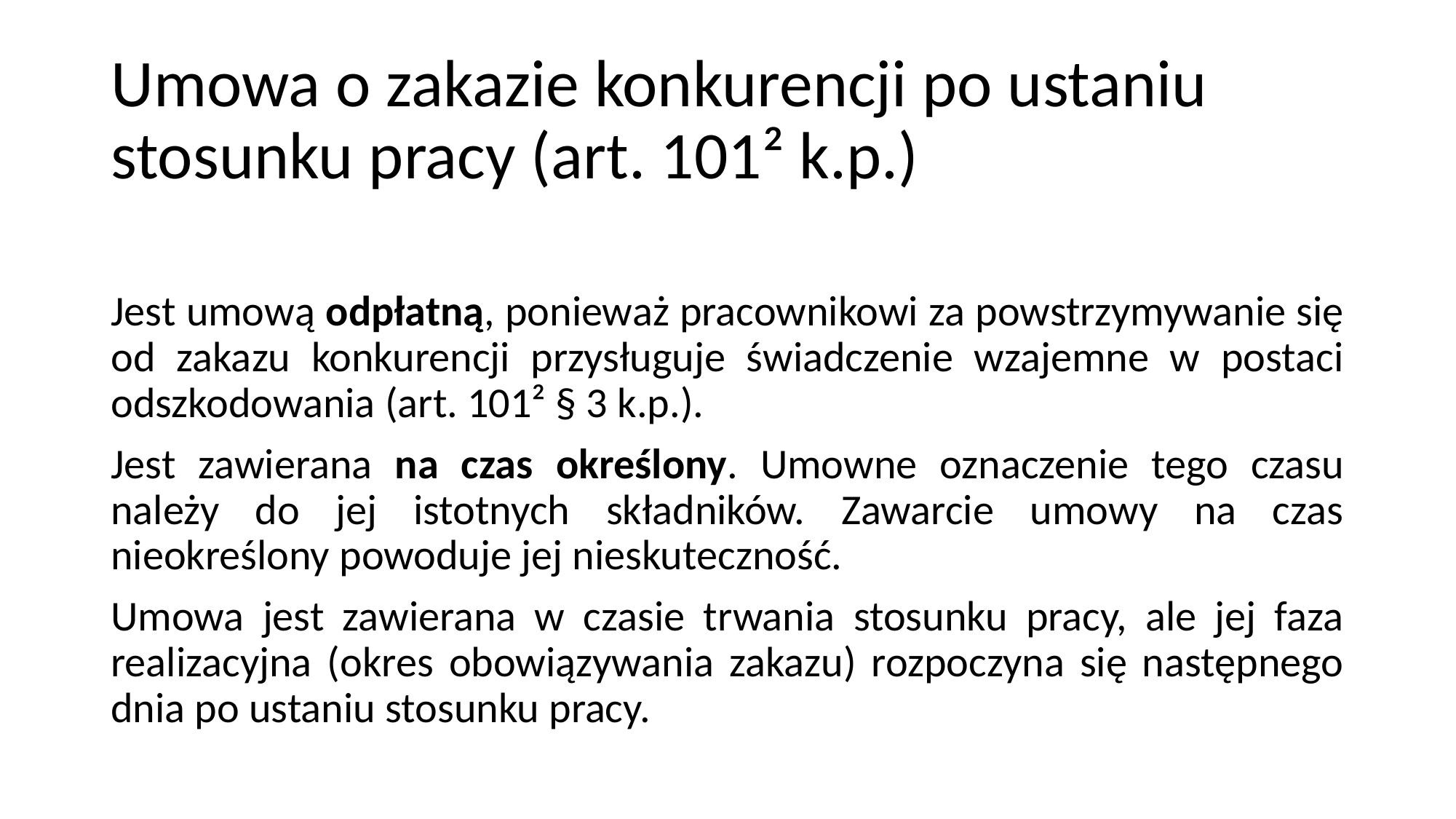

# Umowa o zakazie konkurencji po ustaniu stosunku pracy (art. 101² k.p.)

Jest umową odpłatną, ponieważ pracownikowi za powstrzymywanie się od zakazu konkurencji przysługuje świadczenie wzajemne w postaci odszkodowania (art. 101² § 3 k.p.).
Jest zawierana na czas określony. Umowne oznaczenie tego czasu należy do jej istotnych składników. Zawarcie umowy na czas nieokreślony powoduje jej nieskuteczność.
Umowa jest zawierana w czasie trwania stosunku pracy, ale jej faza realizacyjna (okres obowiązywania zakazu) rozpoczyna się następnego dnia po ustaniu stosunku pracy.